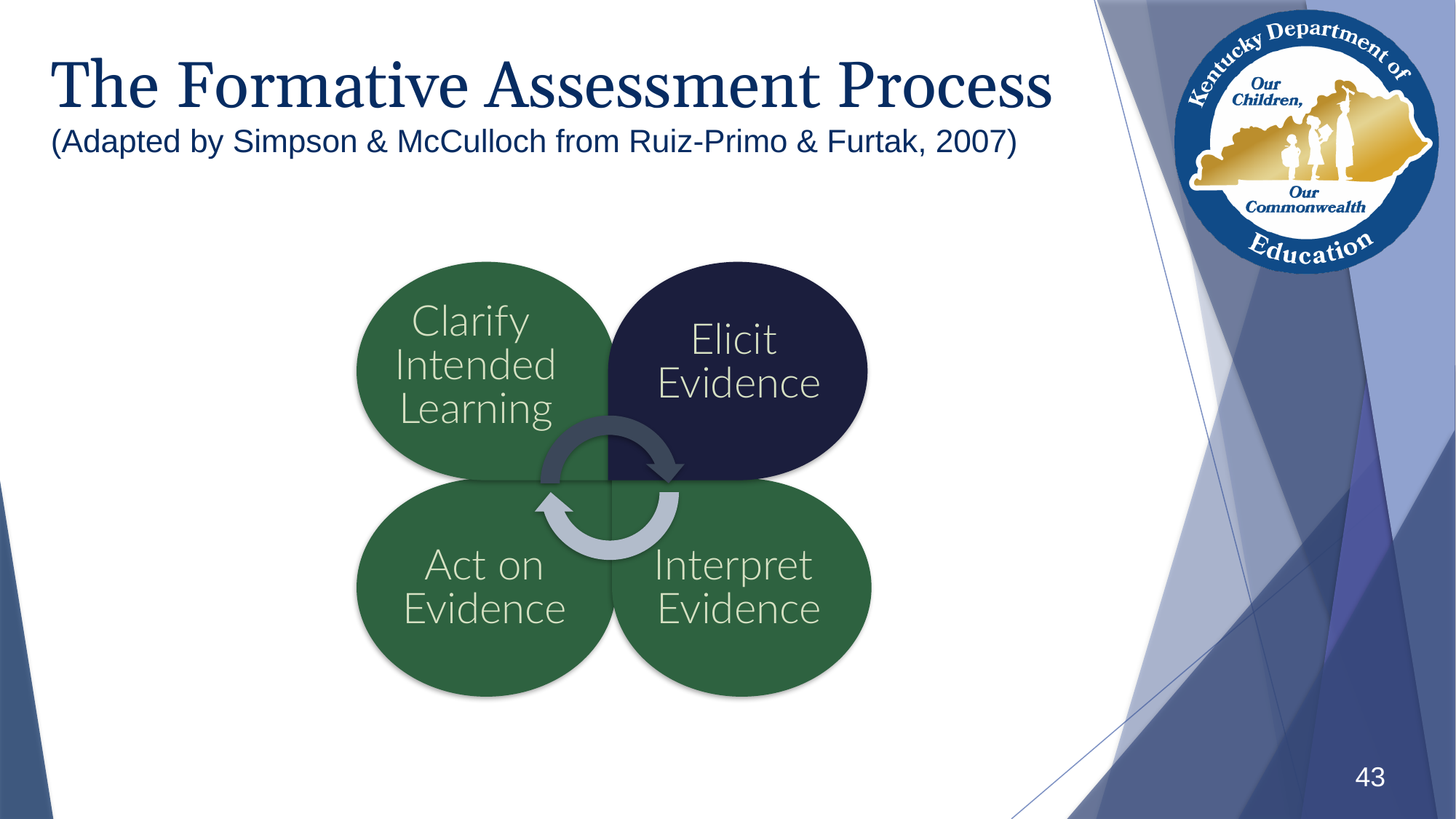

# The Formative Assessment Process (Adapted by Simpson & McCulloch from Ruiz-Primo & Furtak, 2007)

Clarify
Intended
Learning
Elicit
Evidence

Interpret
Evidence
Act on
Evidence

43